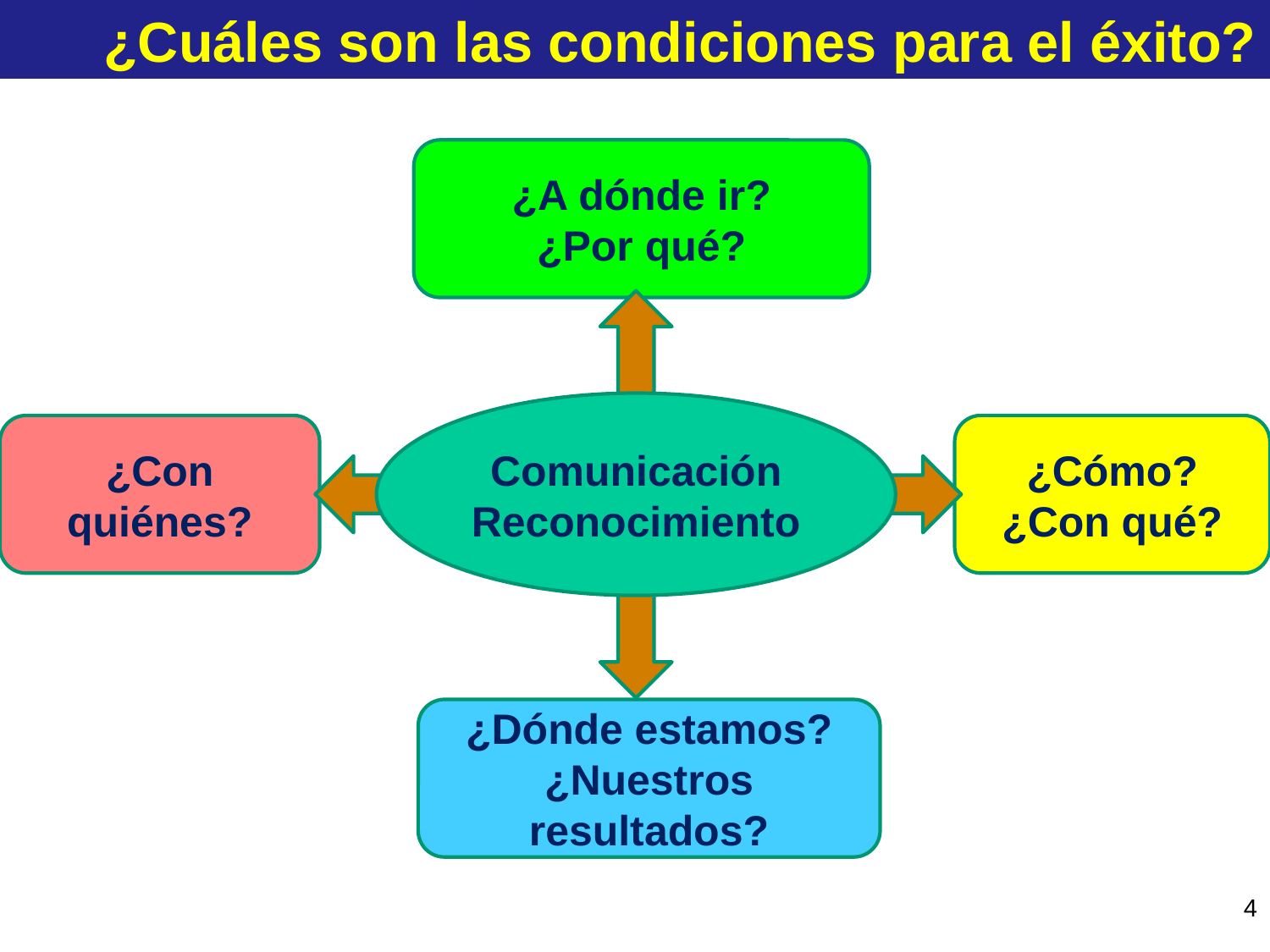

# ¿Cuáles son las condiciones para el éxito?
¿A dónde ir?
¿Por qué?

Comunicación
Reconocimiento
¿Con quiénes?
¿Cómo?
¿Con qué?

¿Dónde estamos?
¿Nuestros resultados?
4